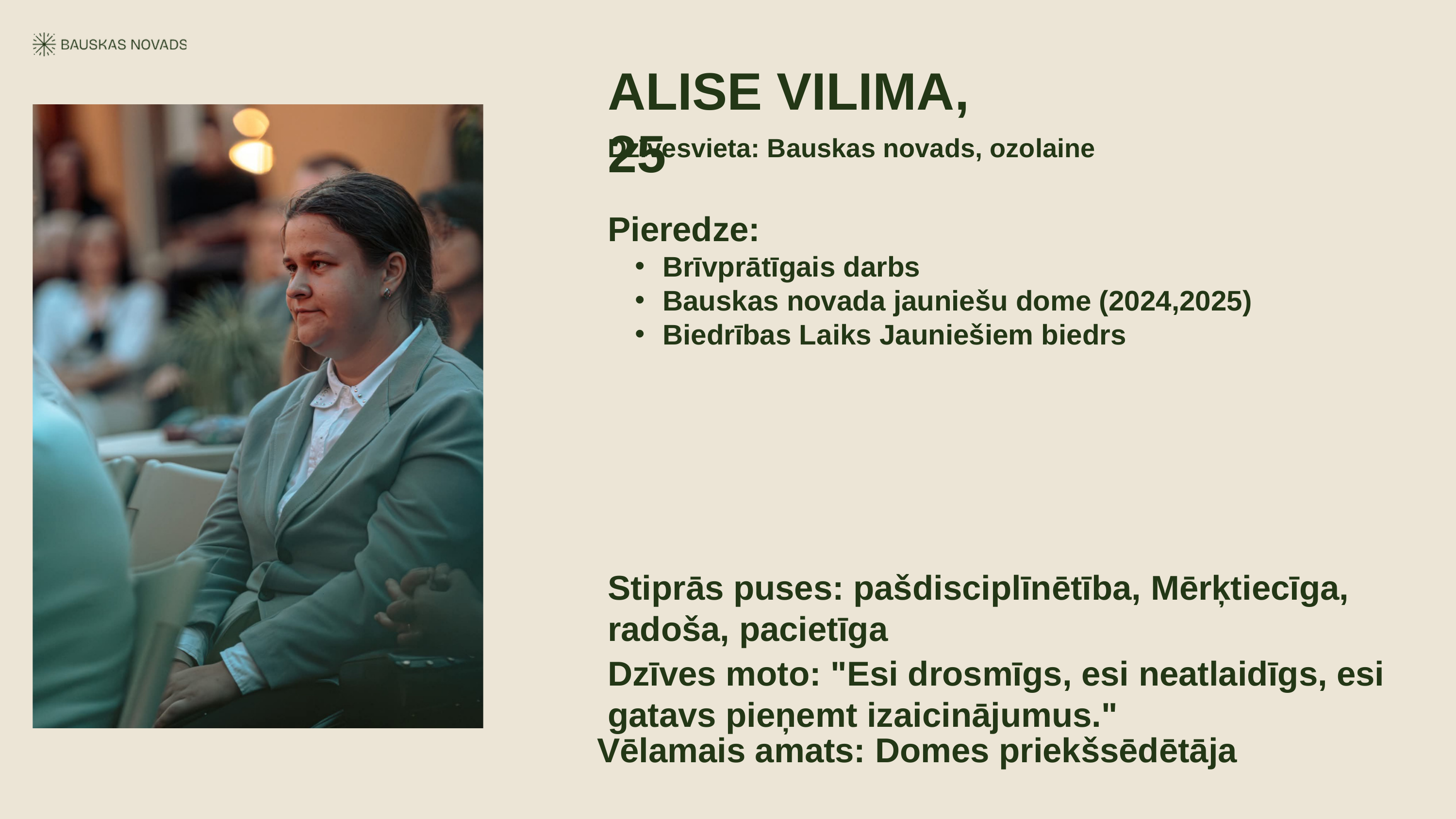

ALISE VILIMA, 25

Dzīvesvieta: Bauskas novads, ozolaine
Pieredze:
Brīvprātīgais darbs
Bauskas novada jauniešu dome (2024,2025)
Biedrības Laiks Jauniešiem biedrs
Stiprās puses: pašdisciplīnētība, Mērķtiecīga, radoša, pacietīga
Dzīves moto: "Esi drosmīgs, esi neatlaidīgs, esi gatavs pieņemt izaicinājumus."
Vēlamais amats: Domes priekšsēdētāja